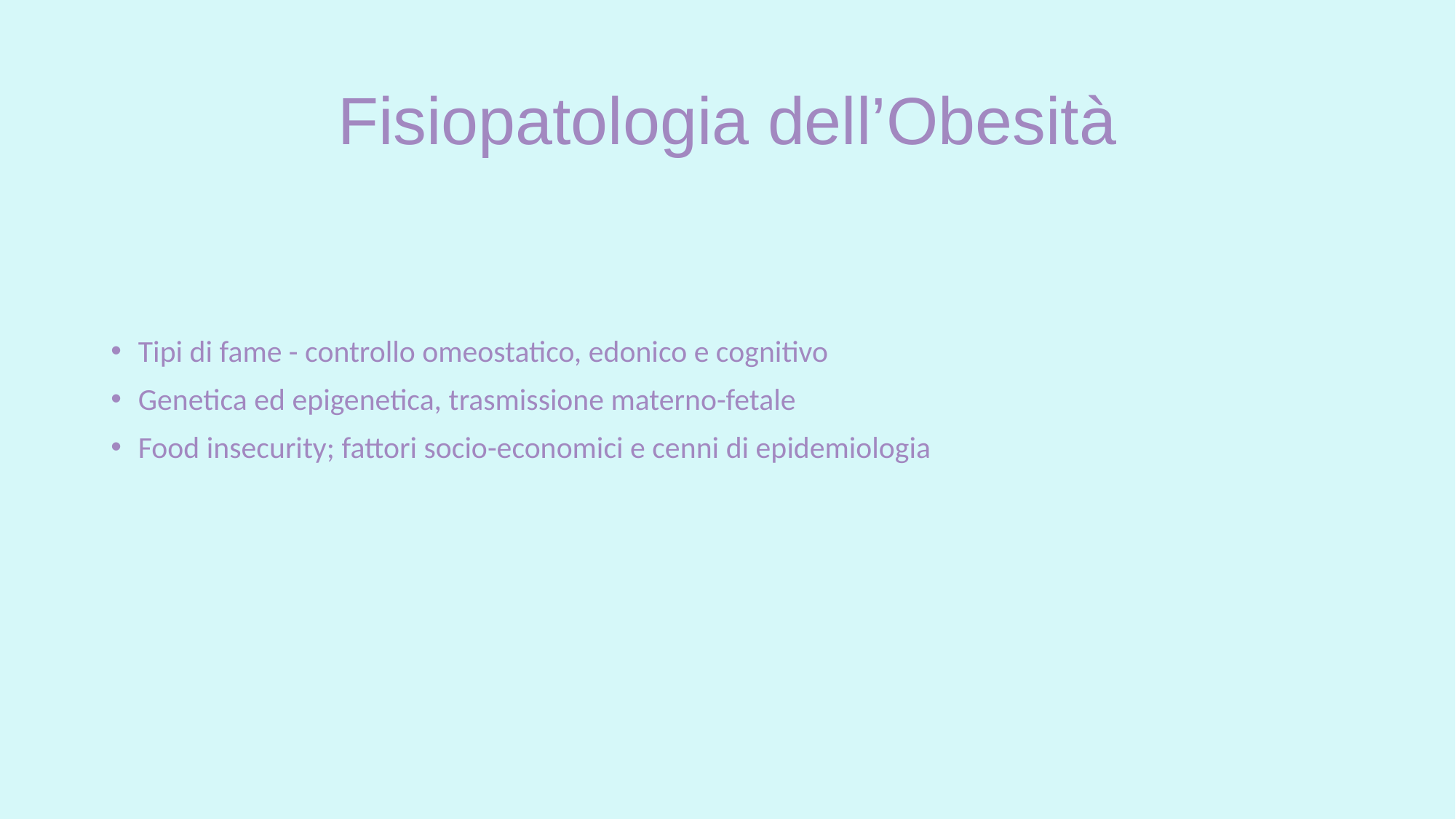

# Fisiopatologia dell’Obesità
Tipi di fame - controllo omeostatico, edonico e cognitivo
Genetica ed epigenetica, trasmissione materno-fetale
Food insecurity; fattori socio-economici e cenni di epidemiologia